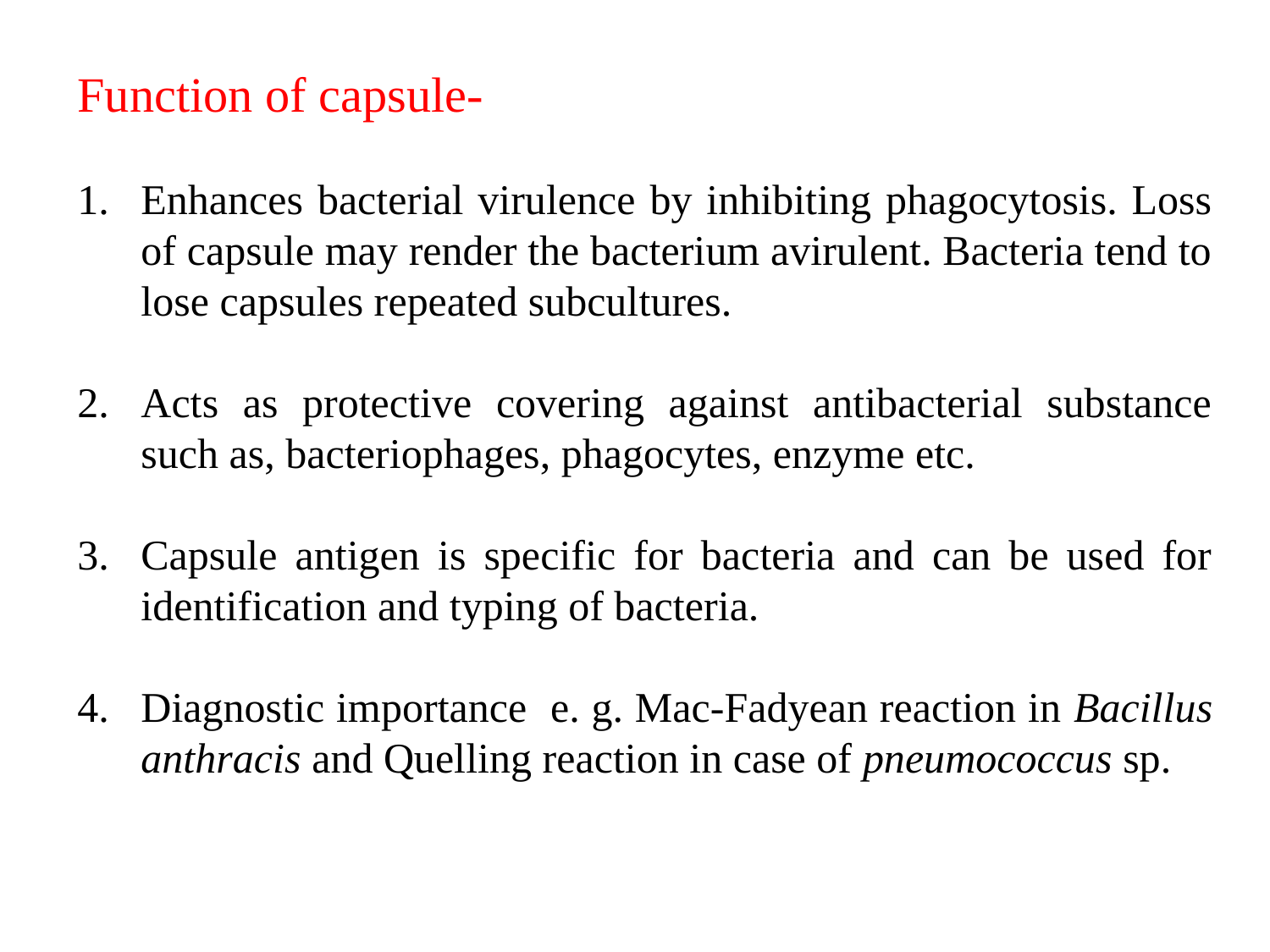

Function of capsule-

Enhances bacterial virulence by inhibiting phagocytosis. Loss of capsule may render the bacterium avirulent. Bacteria tend to lose capsules repeated subcultures.

Acts as protective covering against antibacterial substance such as, bacteriophages, phagocytes, enzyme etc.

Capsule antigen is specific for bacteria and can be used for identification and typing of bacteria.

Diagnostic importance  e. g. Mac-Fadyean reaction in Bacillus anthracis and Quelling reaction in case of pneumococcus sp.